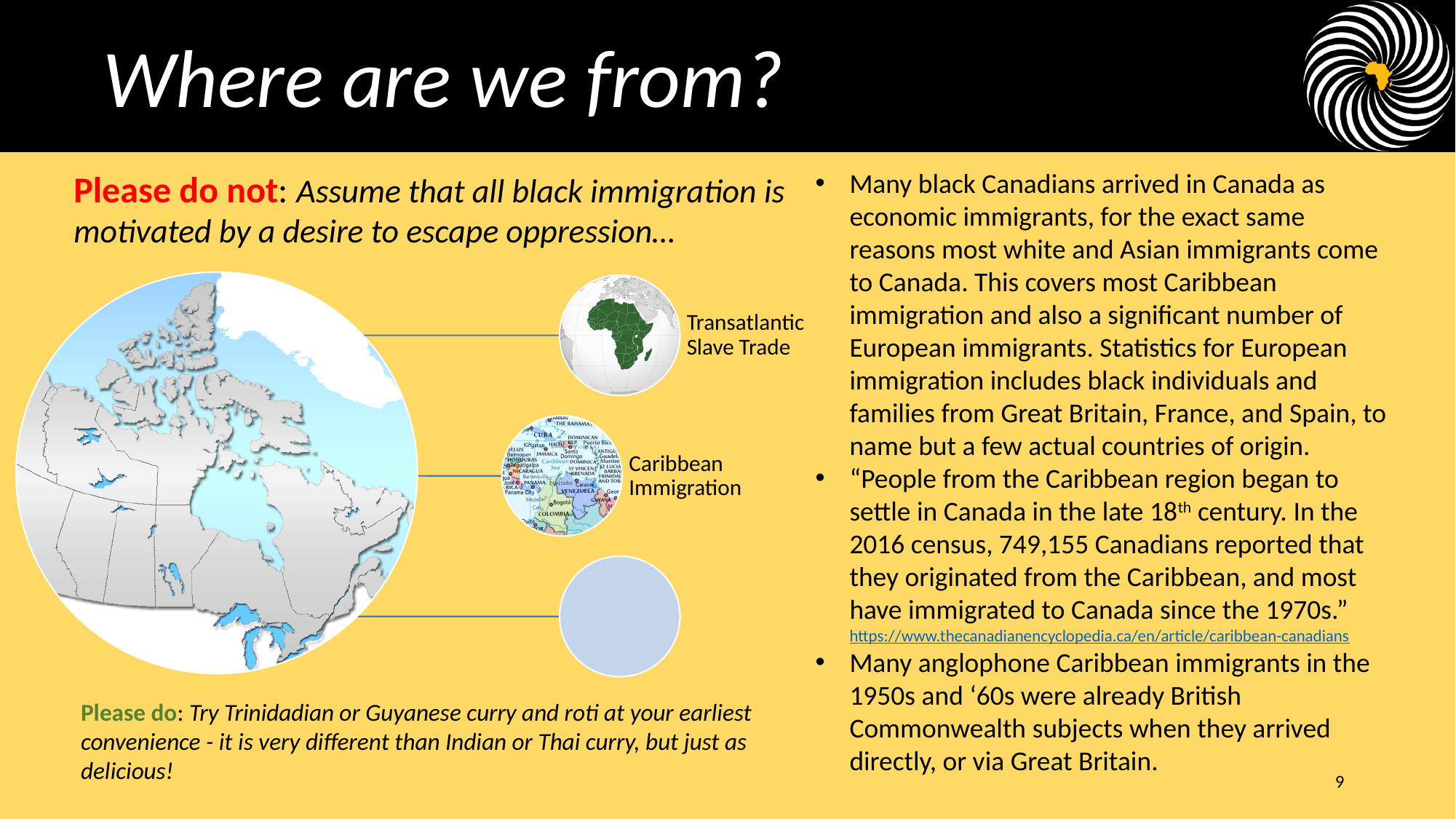

Where are we from?
Please do not: Assume that all black immigration is motivated by a desire to escape oppression…
Many black Canadians arrived in Canada as economic immigrants, for the exact same reasons most white and Asian immigrants come to Canada. This covers most Caribbean immigration and also a significant number of European immigrants. Statistics for European immigration includes black individuals and families from Great Britain, France, and Spain, to name but a few actual countries of origin.
“People from the Caribbean region began to settle in Canada in the late 18th century. In the 2016 census, 749,155 Canadians reported that they originated from the Caribbean, and most have immigrated to Canada since the 1970s.” https://www.thecanadianencyclopedia.ca/en/article/caribbean-canadians
Many anglophone Caribbean immigrants in the 1950s and ‘60s were already British Commonwealth subjects when they arrived directly, or via Great Britain.

Transatlantic Slave Trade
Caribbean Immigration

Please do: Try Trinidadian or Guyanese curry and roti at your earliest convenience - it is very different than Indian or Thai curry, but just as delicious!
9